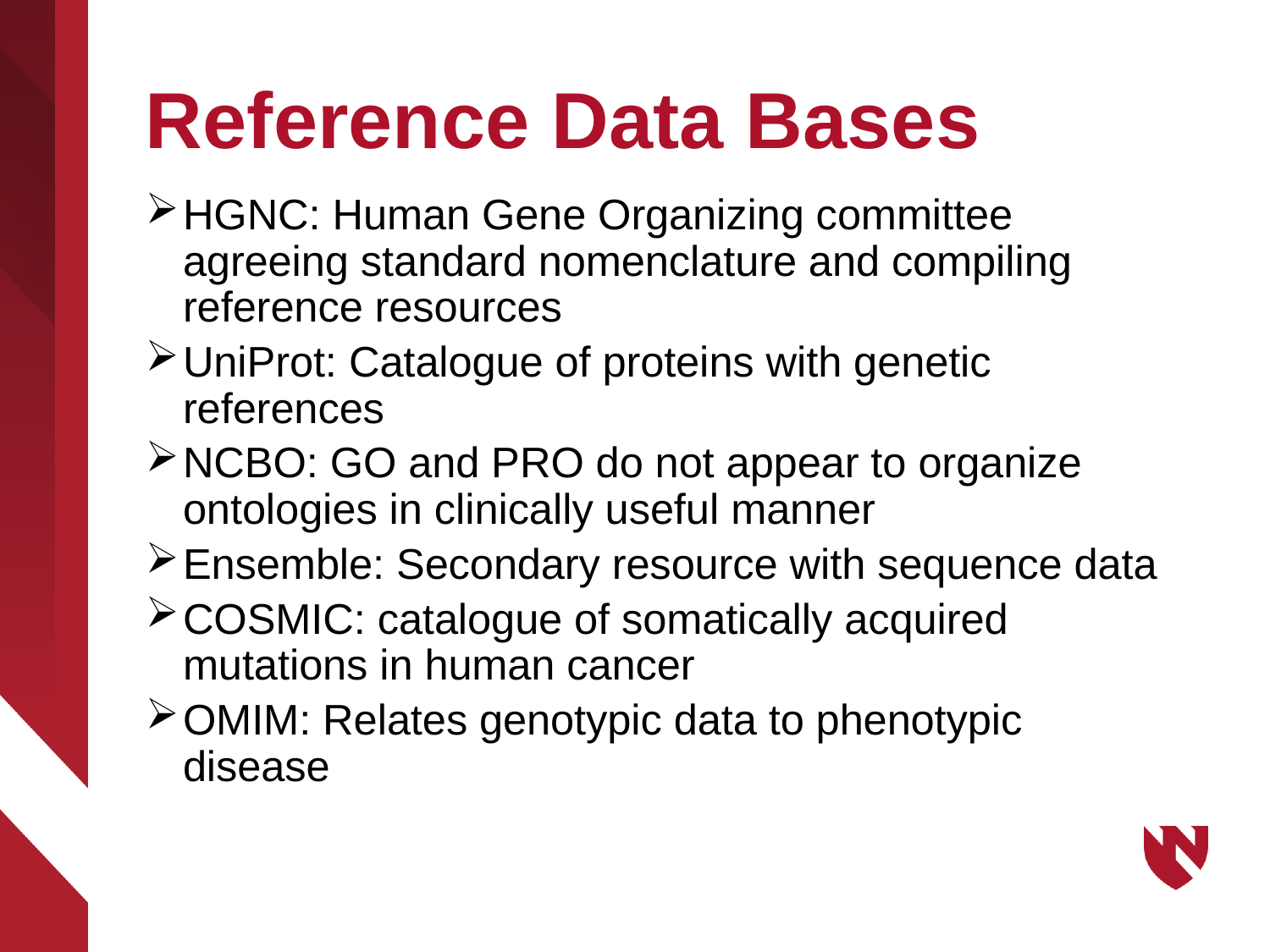

# Reference Data Bases
HGNC: Human Gene Organizing committee agreeing standard nomenclature and compiling reference resources
UniProt: Catalogue of proteins with genetic references
NCBO: GO and PRO do not appear to organize ontologies in clinically useful manner
Ensemble: Secondary resource with sequence data
COSMIC: catalogue of somatically acquired mutations in human cancer
OMIM: Relates genotypic data to phenotypic disease